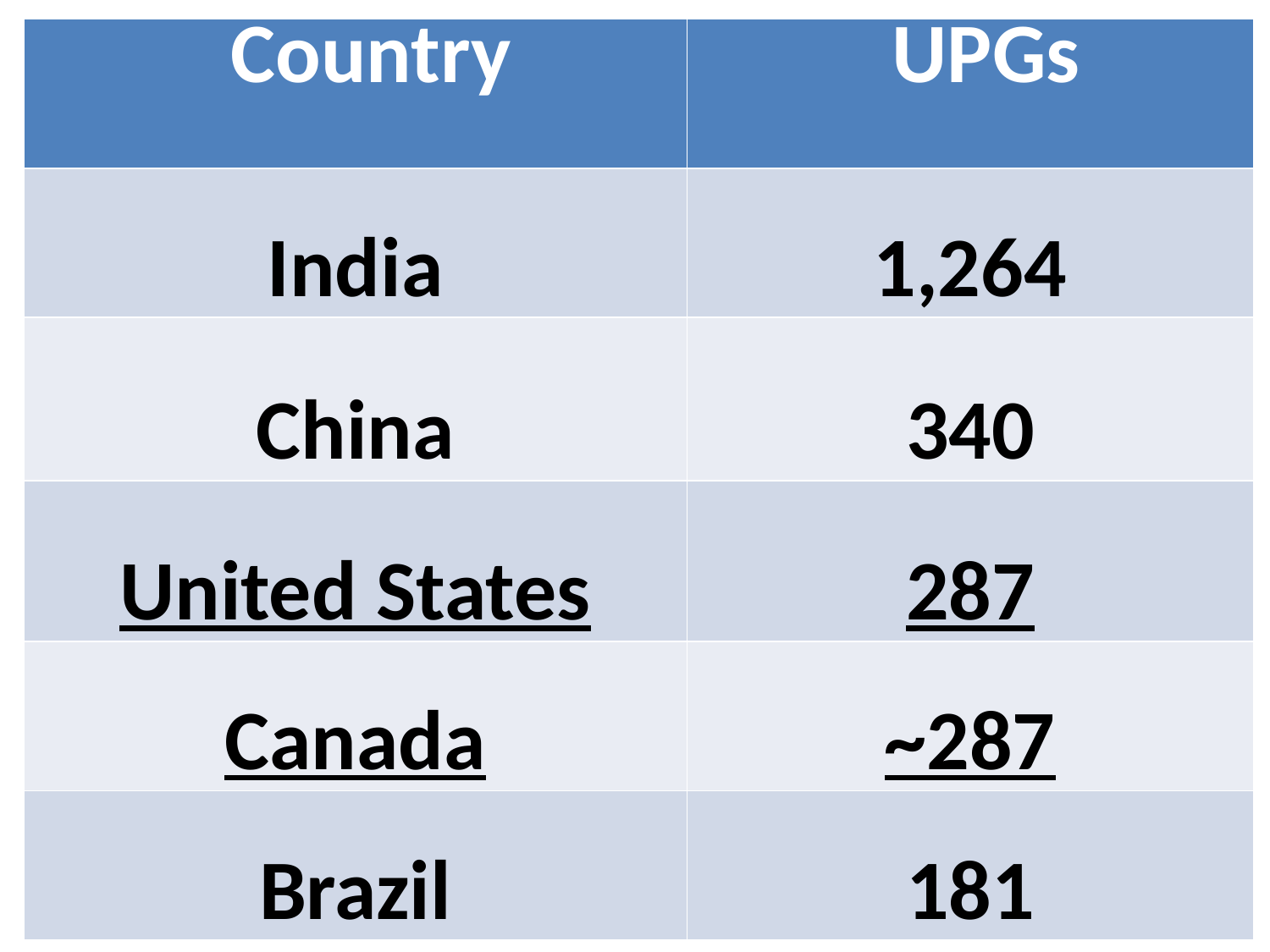

| Country | UPGs |
| --- | --- |
| India | 1,264 |
| China | 340 |
| United States | 287 |
| Canada | ~287 |
| Brazil | 181 |